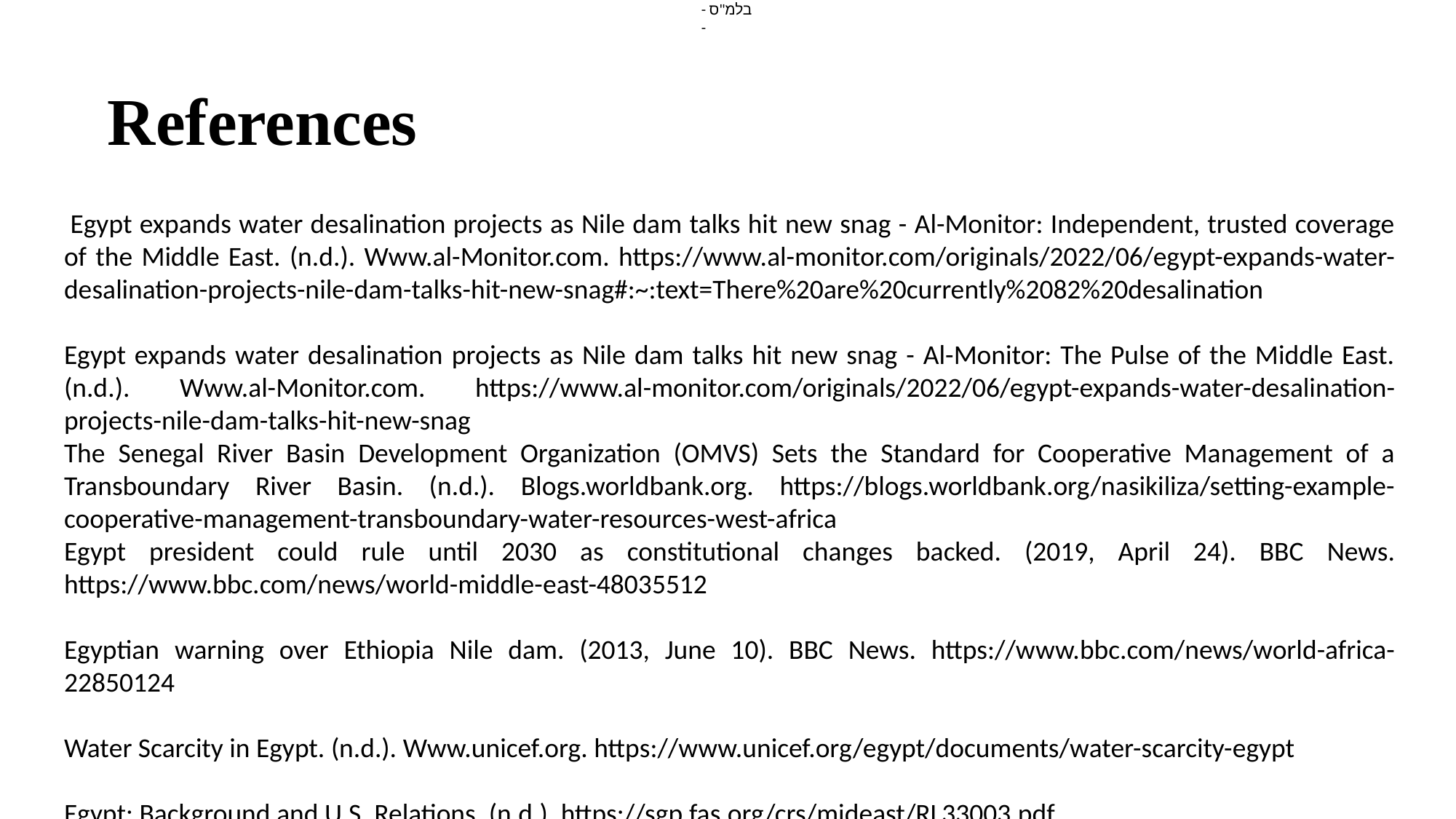

References
 Egypt expands water desalination projects as Nile dam talks hit new snag - Al-Monitor: Independent, trusted coverage of the Middle East. (n.d.). Www.al-Monitor.com. https://www.al-monitor.com/originals/2022/06/egypt-expands-water-desalination-projects-nile-dam-talks-hit-new-snag#:~:text=There%20are%20currently%2082%20desalination

Egypt expands water desalination projects as Nile dam talks hit new snag - Al-Monitor: The Pulse of the Middle East. (n.d.). Www.al-Monitor.com. https://www.al-monitor.com/originals/2022/06/egypt-expands-water-desalination-projects-nile-dam-talks-hit-new-snag
The Senegal River Basin Development Organization (OMVS) Sets the Standard for Cooperative Management of a Transboundary River Basin. (n.d.). Blogs.worldbank.org. https://blogs.worldbank.org/nasikiliza/setting-example-cooperative-management-transboundary-water-resources-west-africa
Egypt president could rule until 2030 as constitutional changes backed. (2019, April 24). BBC News. https://www.bbc.com/news/world-middle-east-48035512
‌
Egyptian warning over Ethiopia Nile dam. (2013, June 10). BBC News. https://www.bbc.com/news/world-africa-22850124

Water Scarcity in Egypt. (n.d.). Www.unicef.org. https://www.unicef.org/egypt/documents/water-scarcity-egypt

Egypt: Background and U.S. Relations. (n.d.). https://sgp.fas.org/crs/mideast/RL33003.pdf

Gorvett, J. (2021, July 31). China in the middle of Nile mega-dam feud. Asia Times. https://asiatimes.com/2021/07/china-in-the-middle-of-nile-mega-dam-feud/

Kahsay, T. N., Kuik, O., Brouwer, R., & van der Zaag, P. (2015). Estimation of the transboundary economic impacts of the Grand Ethiopia Renaissance Dam: A computable general equilibrium analysis. Water Resources and Economics, 10, 14–30. https://doi.org/10.1016/j.wre.2015.02.003